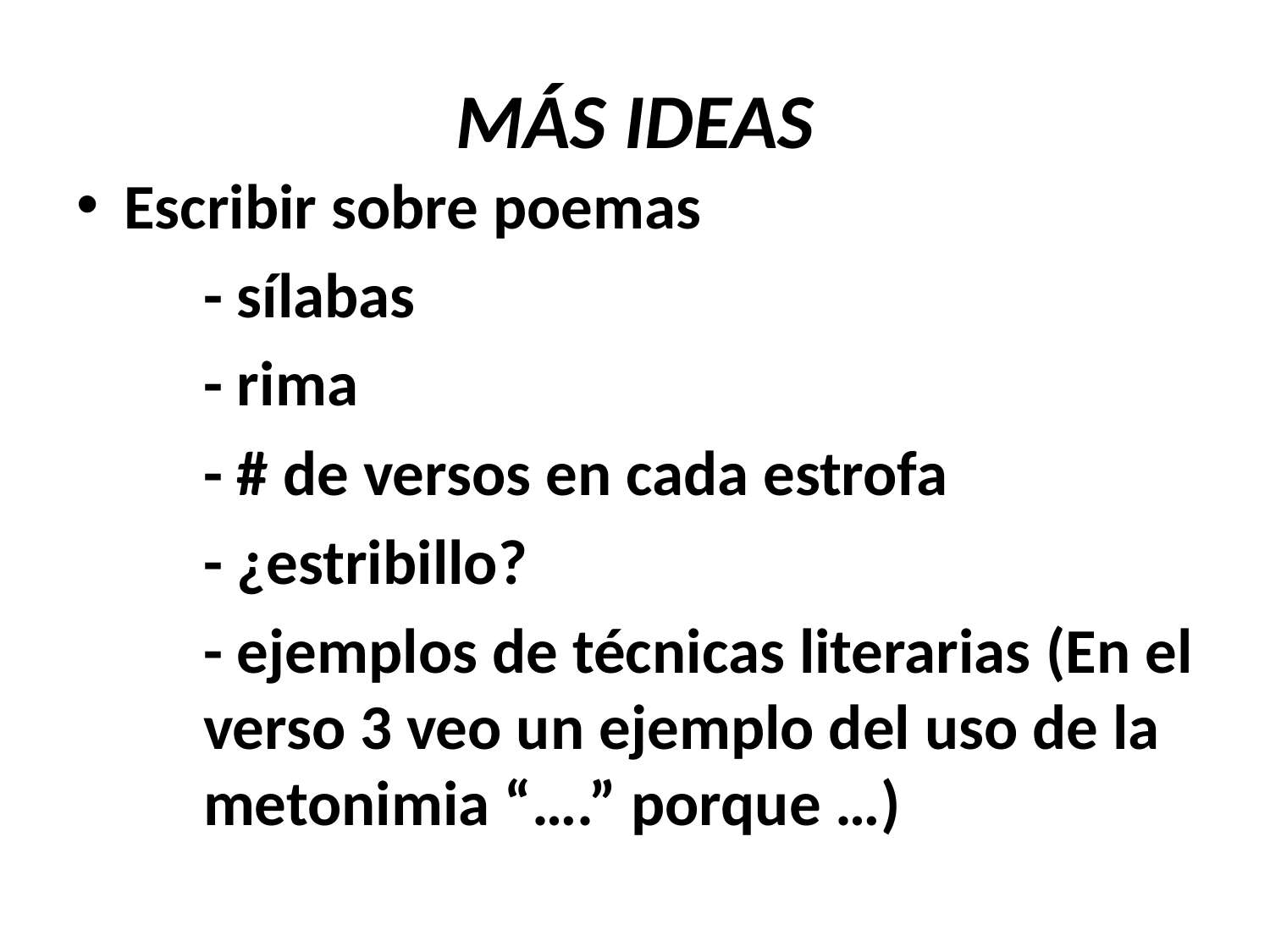

# MÁS IDEAS
Escribir sobre poemas
	- sílabas
	- rima
	- # de versos en cada estrofa
	- ¿estribillo?
	- ejemplos de técnicas literarias (En el 	verso 3 veo un ejemplo del uso de la 	metonimia “….” porque …)